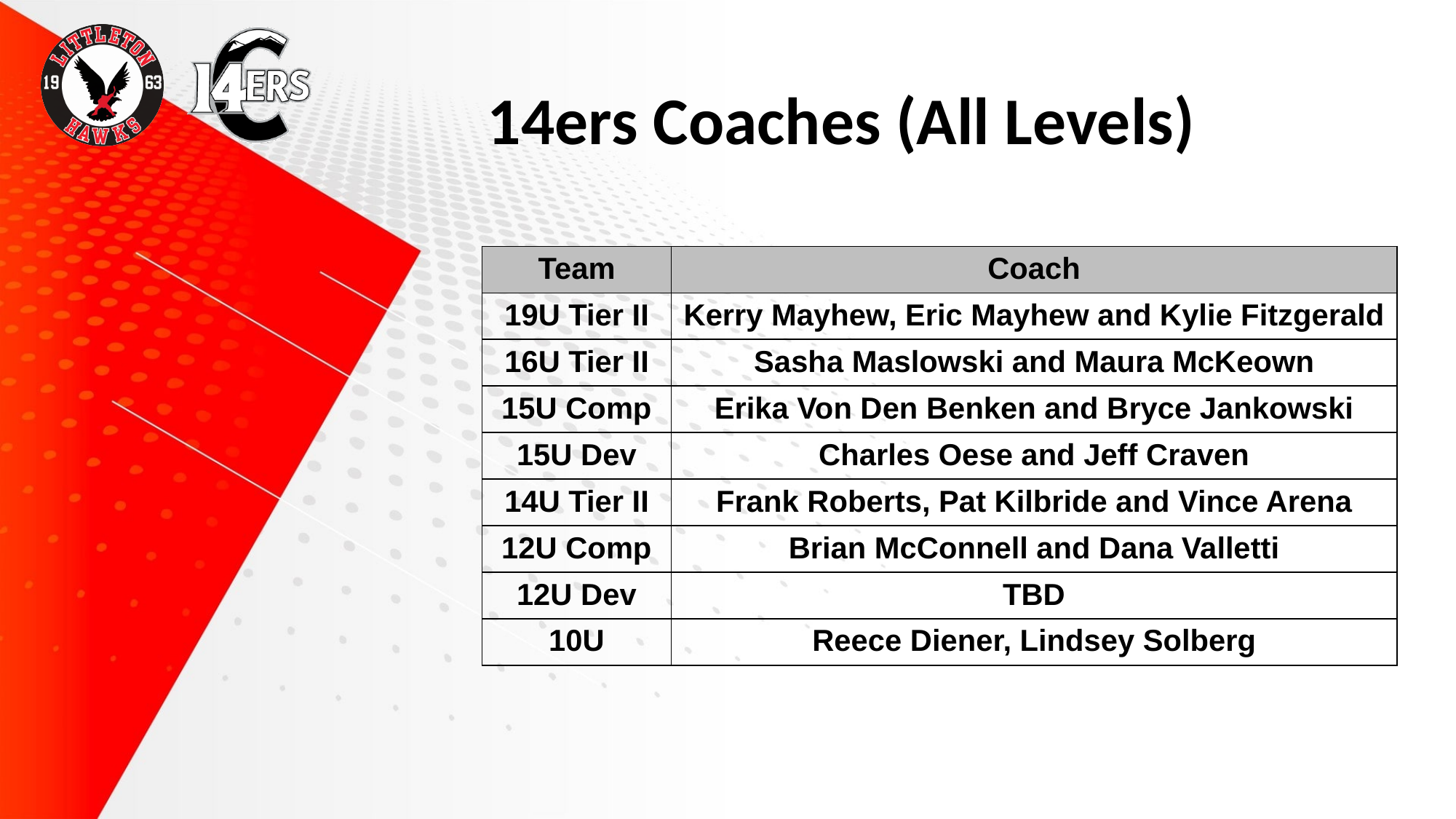

# 14ers Coaches (All Levels)
| Team | Coach |
| --- | --- |
| 19U Tier II | Kerry Mayhew, Eric Mayhew and Kylie Fitzgerald |
| 16U Tier II | Sasha Maslowski and Maura McKeown |
| 15U Comp | Erika Von Den Benken and Bryce Jankowski |
| 15U Dev | Charles Oese and Jeff Craven |
| 14U Tier II | Frank Roberts, Pat Kilbride and Vince Arena |
| 12U Comp | Brian McConnell and Dana Valletti |
| 12U Dev | TBD |
| 10U | Reece Diener, Lindsey Solberg |